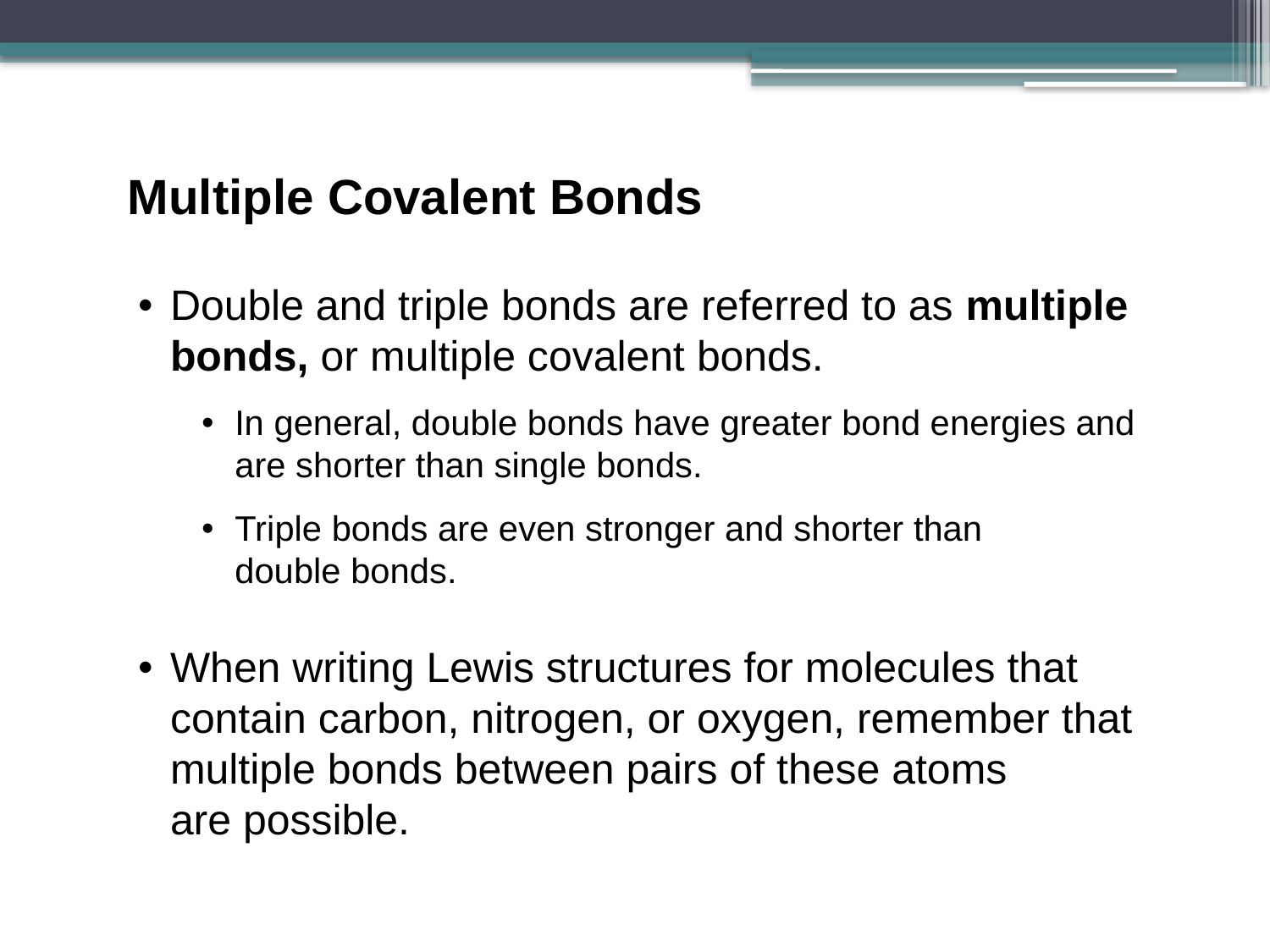

Multiple Covalent Bonds
Double and triple bonds are referred to as multiple bonds, or multiple covalent bonds.

In general, double bonds have greater bond energies and
are shorter than single bonds.

Triple bonds are even stronger and shorter than
double bonds.

When writing Lewis structures for molecules that contain carbon, nitrogen, or oxygen, remember that multiple bonds between pairs of these atoms
are possible.